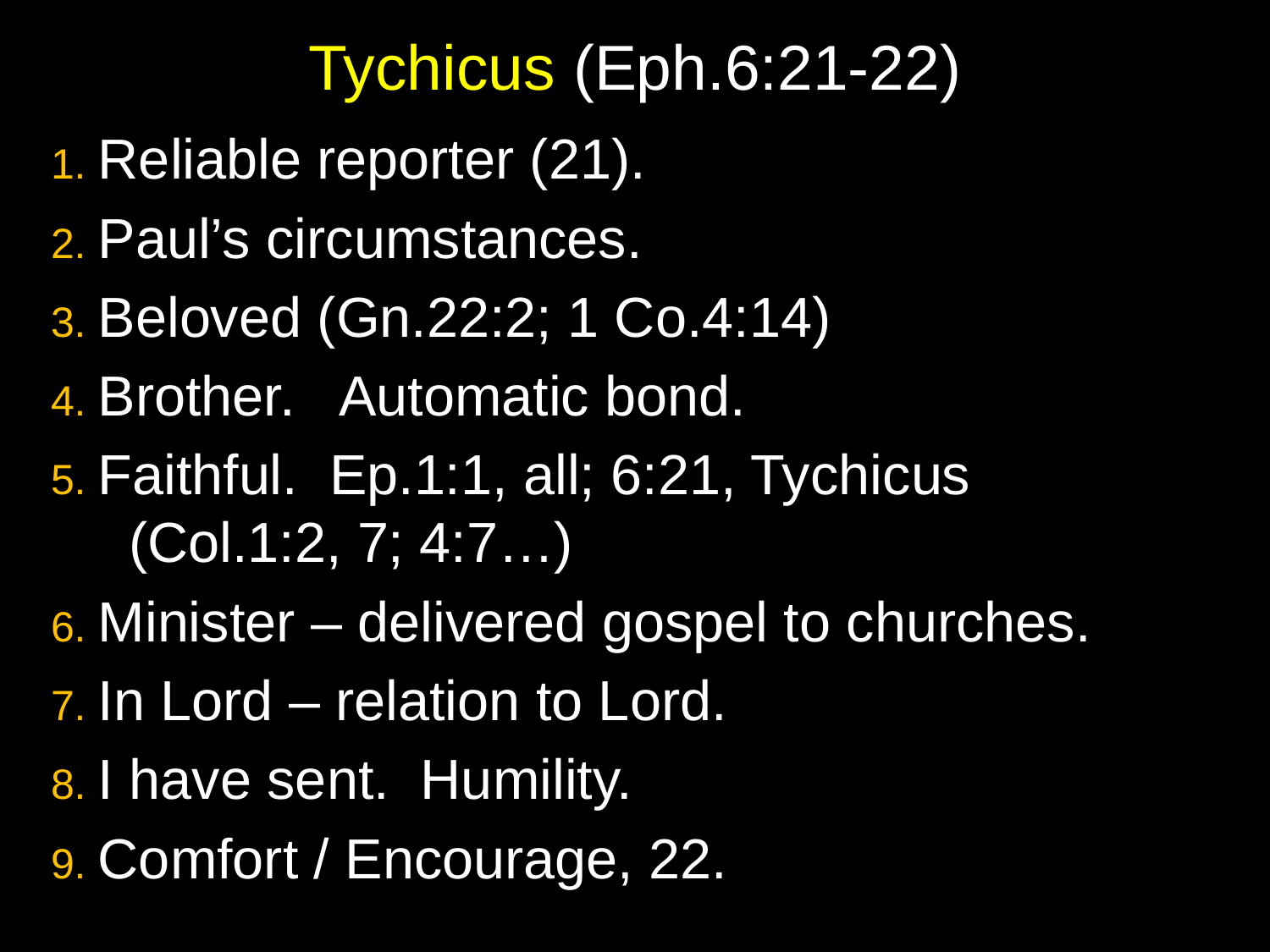

# Tychicus (Eph.6:21-22)
1. Reliable reporter (21).
2. Paul’s circumstances.
3. Beloved (Gn.22:2; 1 Co.4:14)
4. Brother.   Automatic bond.
5. Faithful.  Ep.1:1, all; 6:21, Tychicus
     (Col.1:2, 7; 4:7…)
6. Minister – delivered gospel to churches.
7. In Lord – relation to Lord.
8. I have sent.  Humility.
9. Comfort / Encourage, 22.